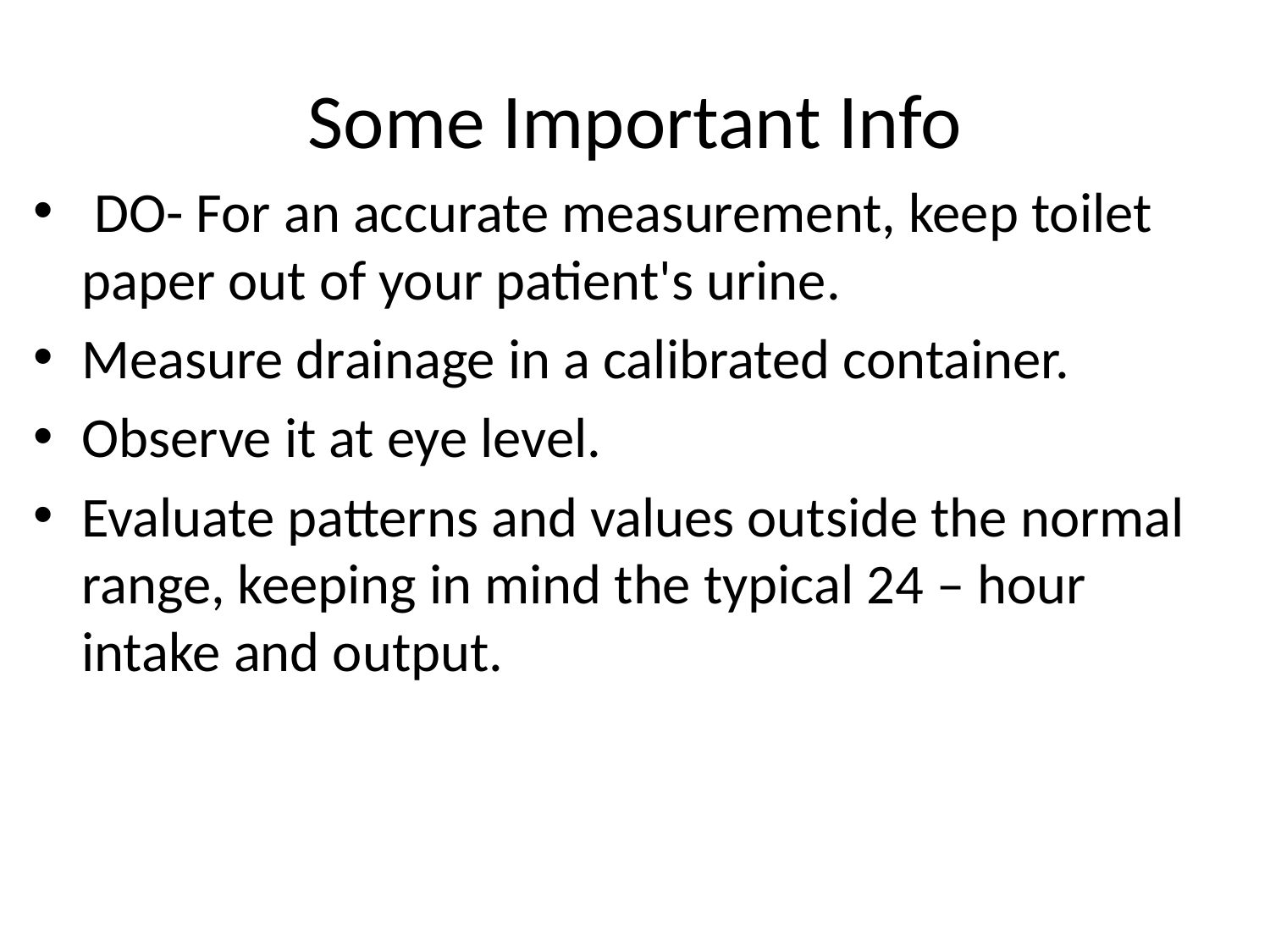

# Some Important Info
 DO- For an accurate measurement, keep toilet paper out of your patient's urine.
Measure drainage in a calibrated container.
Observe it at eye level.
Evaluate patterns and values outside the normal range, keeping in mind the typical 24 – hour intake and output.